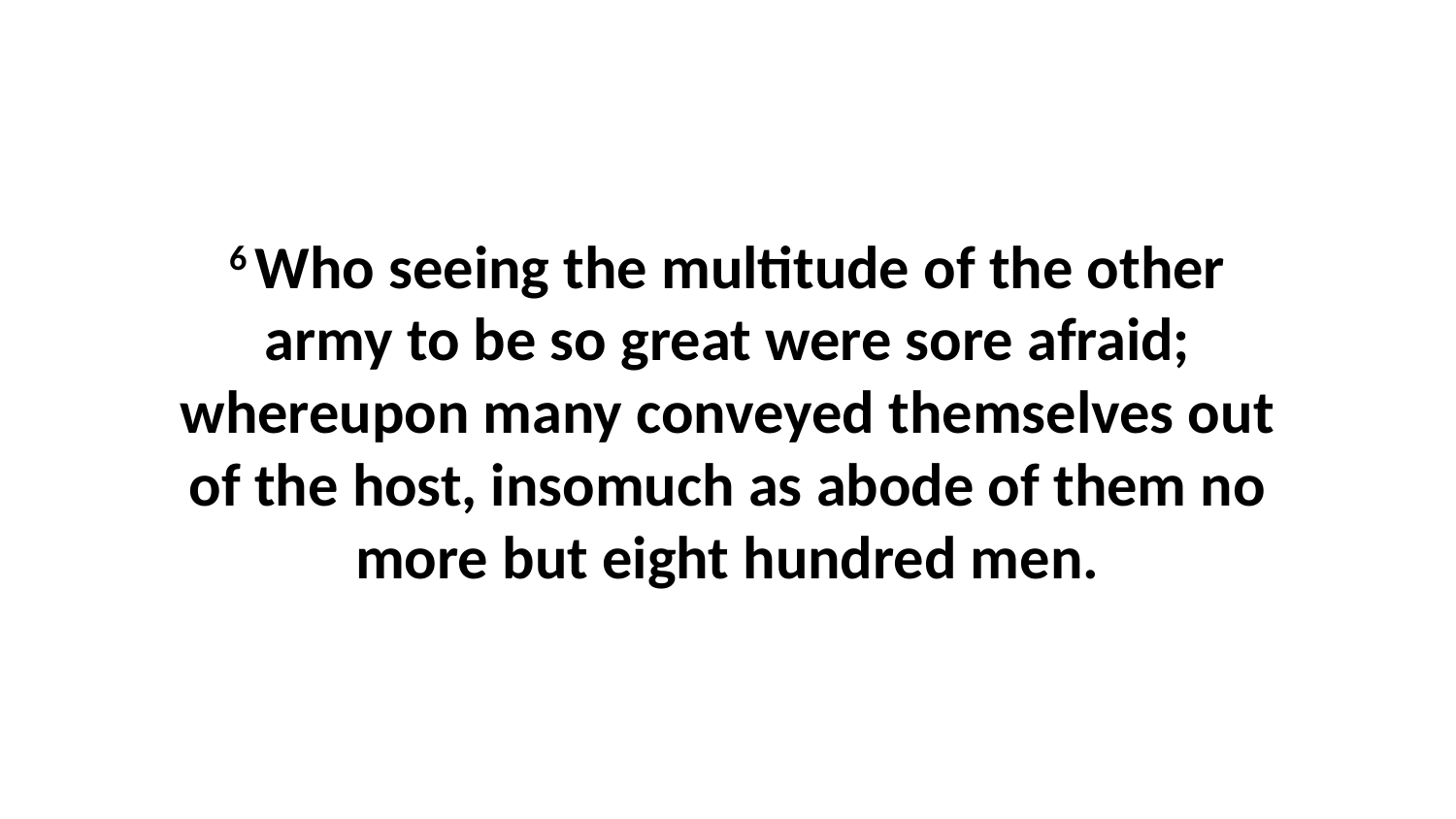

6 Who seeing the multitude of the other army to be so great were sore afraid; whereupon many conveyed themselves out of the host, insomuch as abode of them no more but eight hundred men.